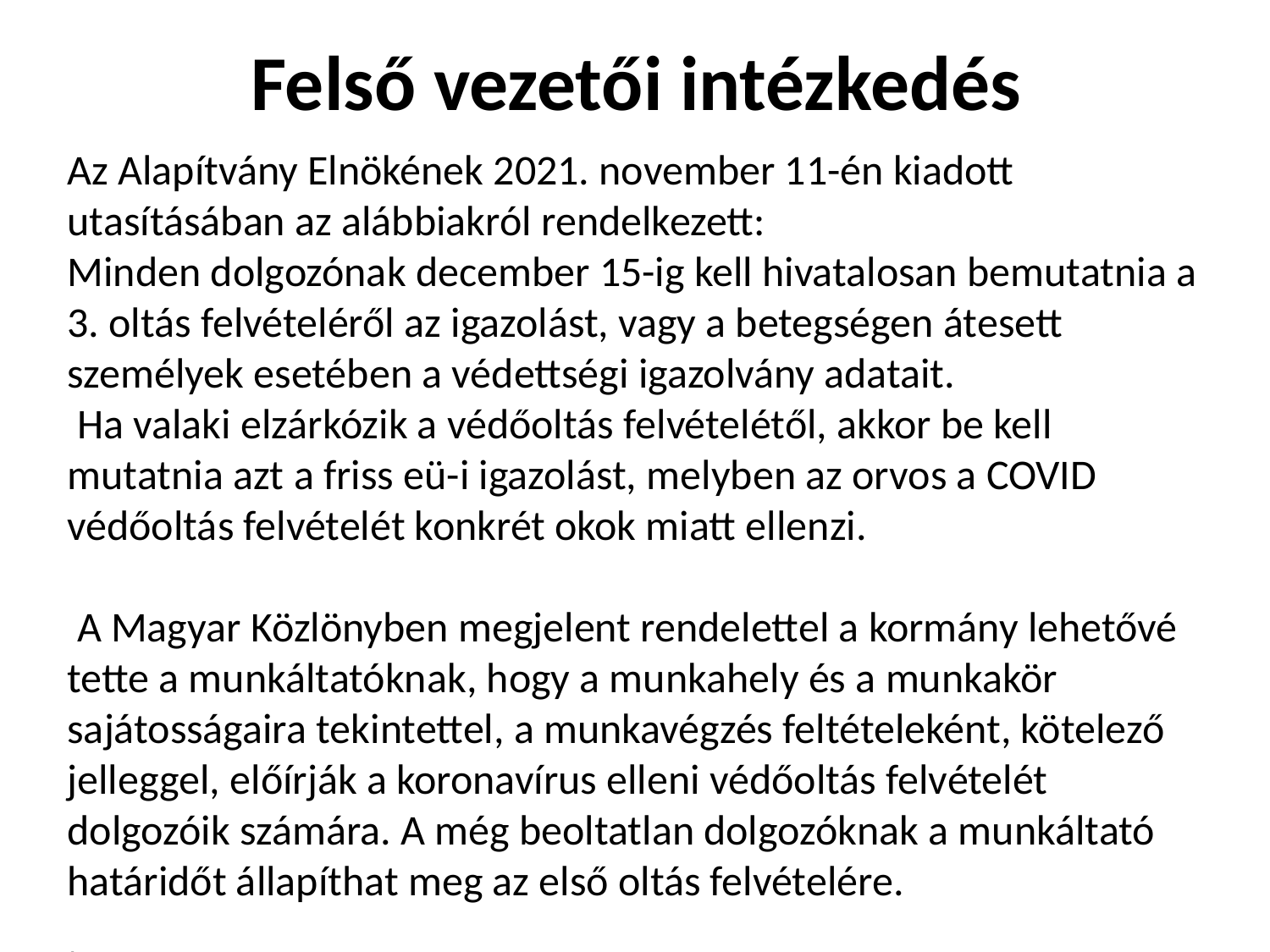

# Felső vezetői intézkedés
Az Alapítvány Elnökének 2021. november 11-én kiadott utasításában az alábbiakról rendelkezett:
Minden dolgozónak december 15-ig kell hivatalosan bemutatnia a 3. oltás felvételéről az igazolást, vagy a betegségen átesett személyek esetében a védettségi igazolvány adatait.
 Ha valaki elzárkózik a védőoltás felvételétől, akkor be kell mutatnia azt a friss eü-i igazolást, melyben az orvos a COVID védőoltás felvételét konkrét okok miatt ellenzi.

 A Magyar Közlönyben megjelent rendelettel a kormány lehetővé tette a munkáltatóknak, hogy a munkahely és a munkakör sajátosságaira tekintettel, a munkavégzés feltételeként, kötelező jelleggel, előírják a koronavírus elleni védőoltás felvételét dolgozóik számára. A még beoltatlan dolgozóknak a munkáltató határidőt állapíthat meg az első oltás felvételére.

!